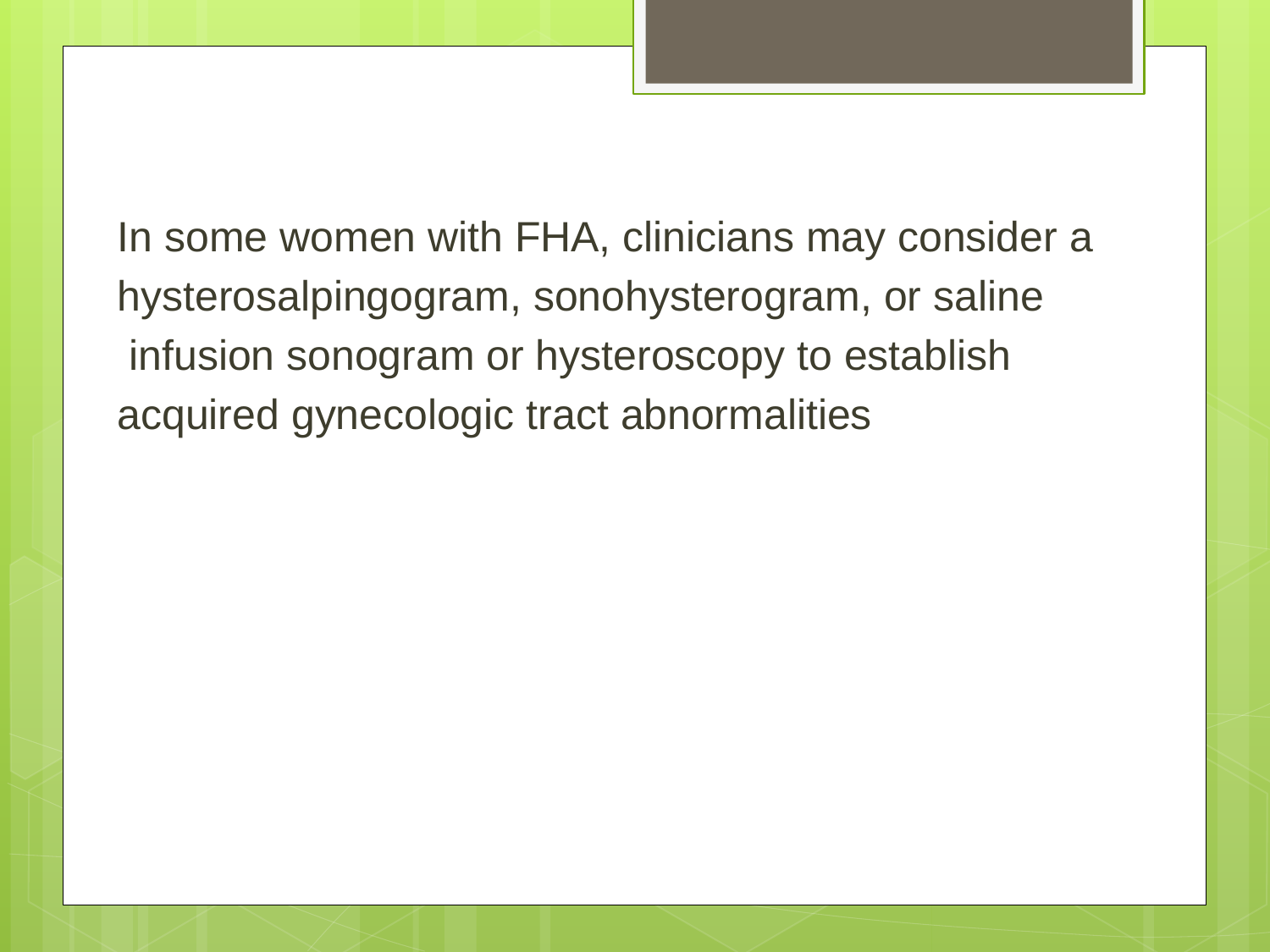

In some women with FHA, clinicians may consider a
hysterosalpingogram, sonohysterogram, or saline
 infusion sonogram or hysteroscopy to establish
acquired gynecologic tract abnormalities
#